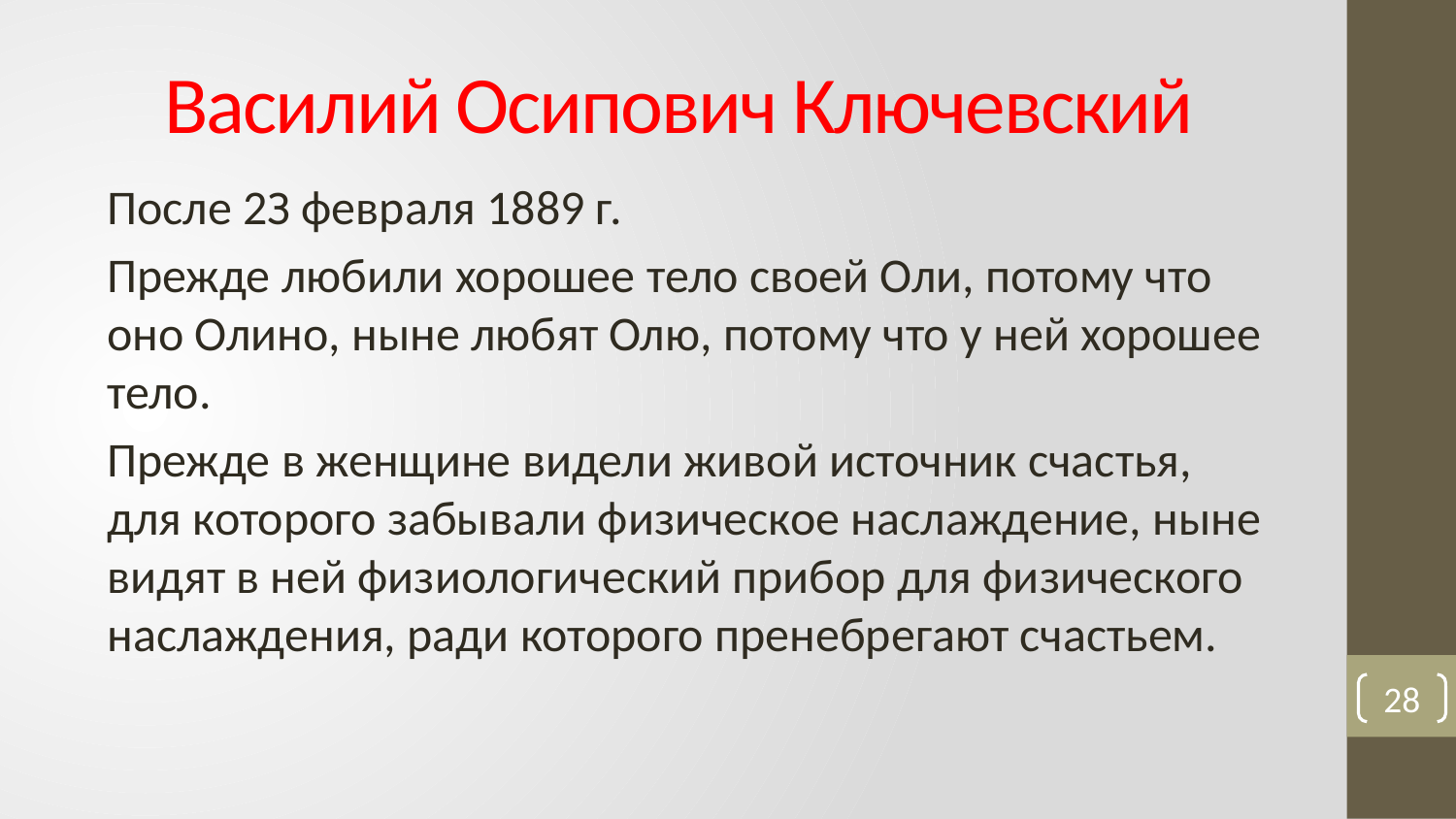

# Василий Осипович Ключевский
После 2З февраля 1889 г.
Прежде любили хорошее тело своей Оли, потому что оно Олино, ныне любят Олю, потому что у ней хорошее тело.
Прежде в женщине видели живой источник счастья, для которого забывали физическое наслаждение, ныне видят в ней физиологический прибор для физического наслаждения, ради которого пренебрегают счастьем.
28